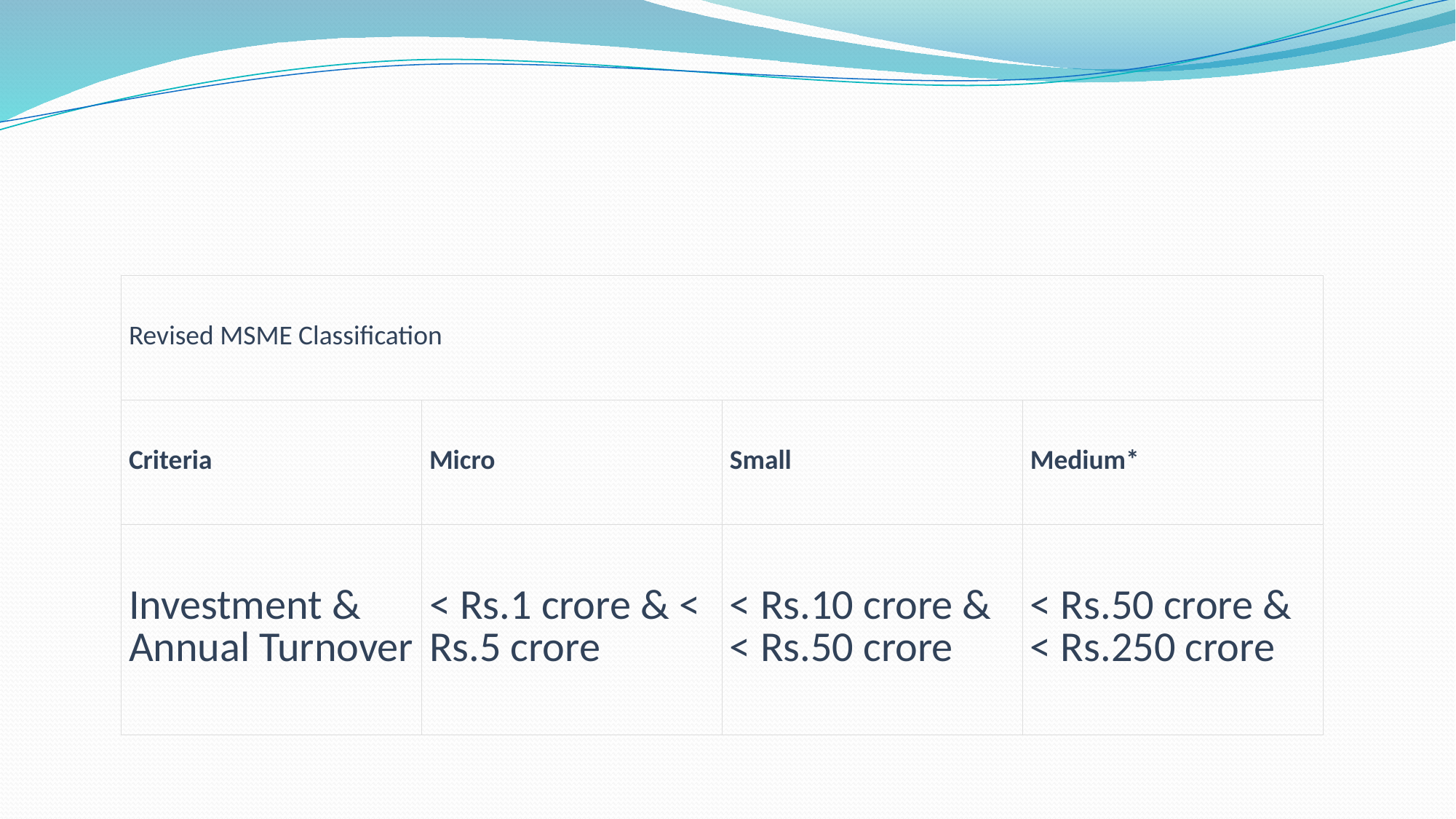

#
| Revised MSME Classification |  |  |  |
| --- | --- | --- | --- |
| Criteria | Micro | Small | Medium\* |
| Investment & Annual Turnover | < Rs.1 crore & < Rs.5 crore | < Rs.10 crore & < Rs.50 crore | < Rs.50 crore & < Rs.250 crore |